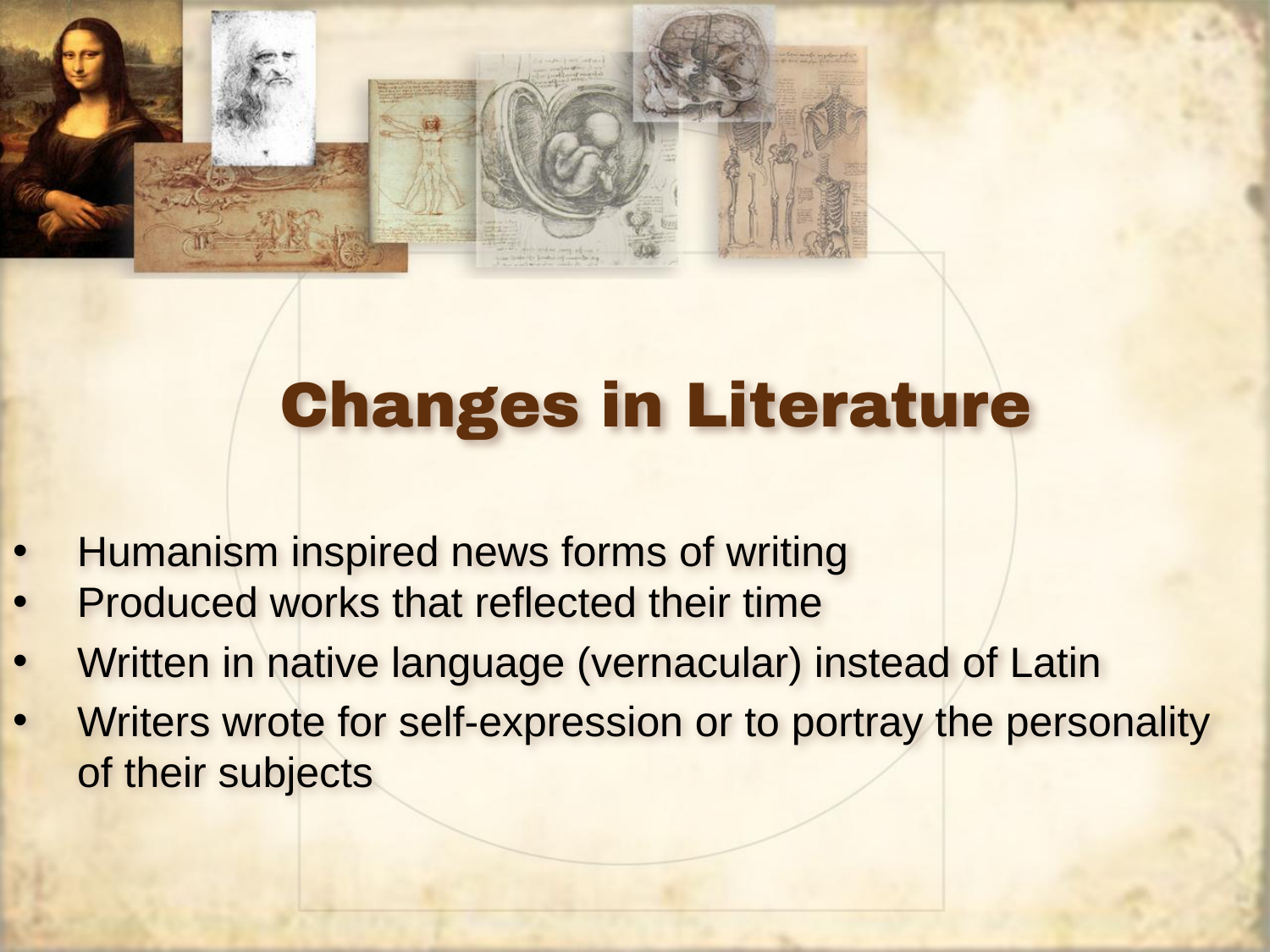

Changes in Literature
Humanism inspired news forms of writing
Produced works that reflected their time
Written in native language (vernacular) instead of Latin
Writers wrote for self-expression or to portray the personality of their subjects